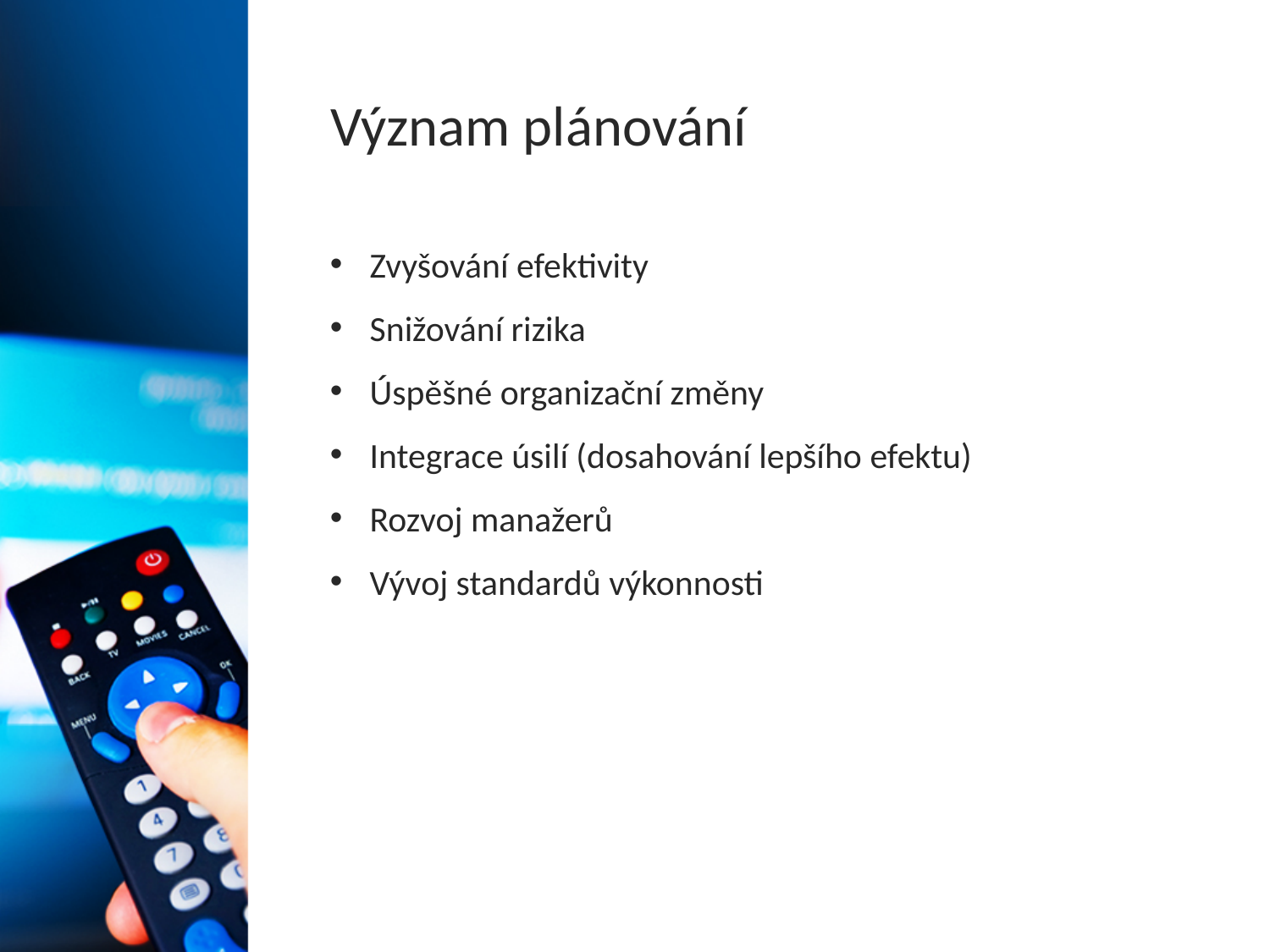

# Význam plánování
Zvyšování efektivity
Snižování rizika
Úspěšné organizační změny
Integrace úsilí (dosahování lepšího efektu)
Rozvoj manažerů
Vývoj standardů výkonnosti